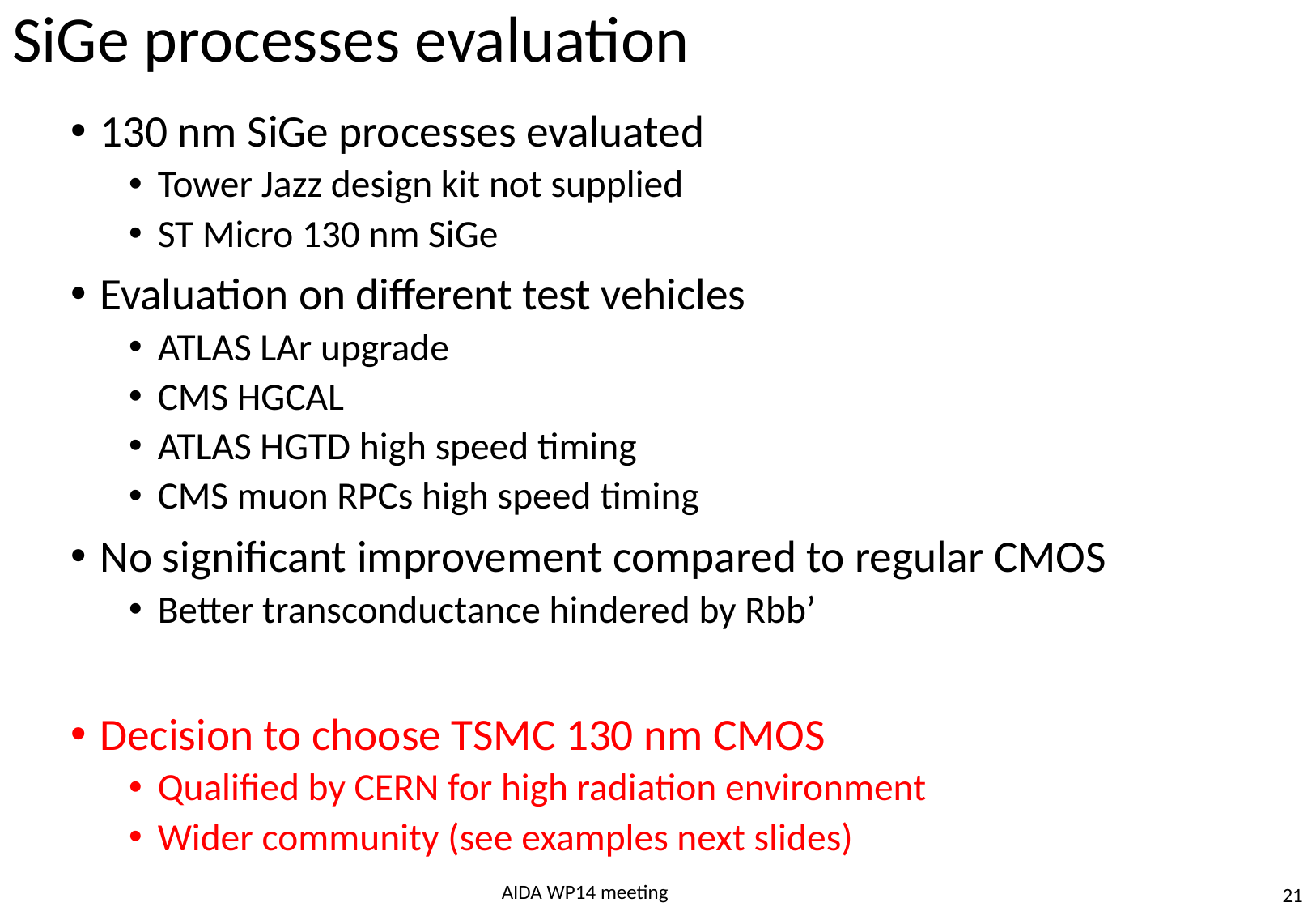

# SiGe processes evaluation
130 nm SiGe processes evaluated
Tower Jazz design kit not supplied
ST Micro 130 nm SiGe
Evaluation on different test vehicles
ATLAS LAr upgrade
CMS HGCAL
ATLAS HGTD high speed timing
CMS muon RPCs high speed timing
No significant improvement compared to regular CMOS
Better transconductance hindered by Rbb’

Decision to choose TSMC 130 nm CMOS
Qualified by CERN for high radiation environment
Wider community (see examples next slides)

AIDA WP14 meeting
21